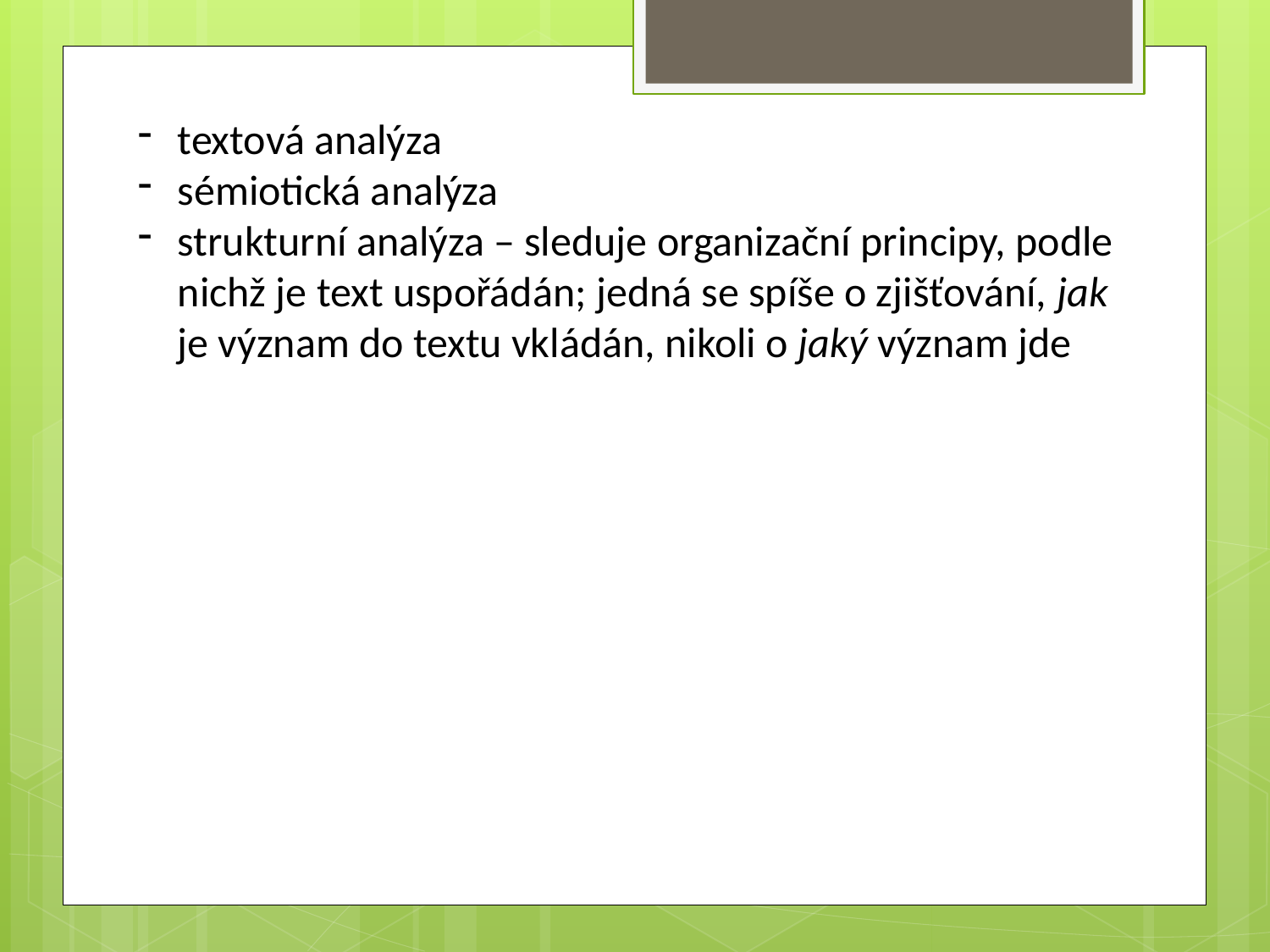

textová analýza
sémiotická analýza
strukturní analýza – sleduje organizační principy, podle nichž je text uspořádán; jedná se spíše o zjišťování, jak je význam do textu vkládán, nikoli o jaký význam jde